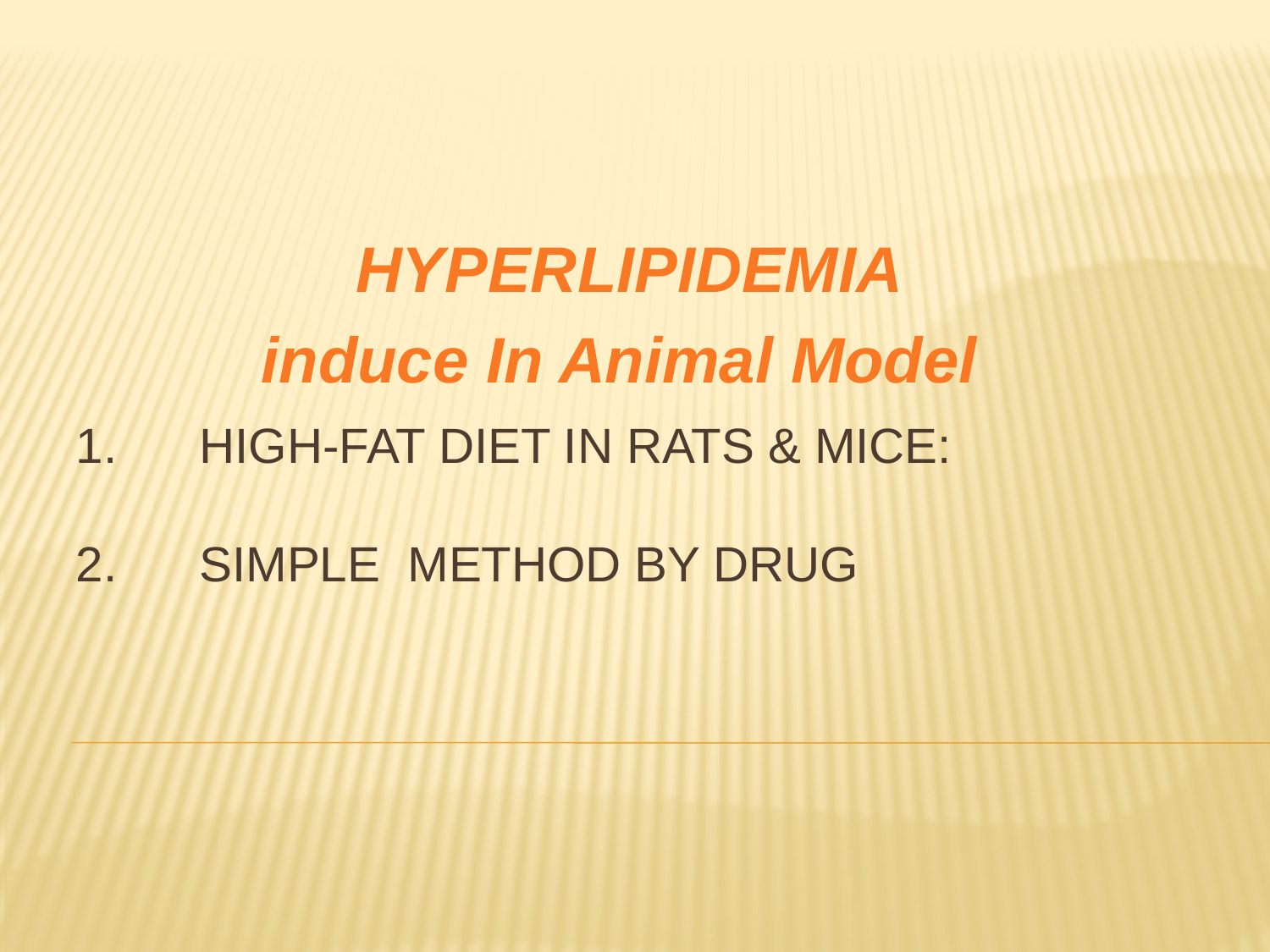

HYPERLIPIDEMIA
induce In Animal Model

# 1.      High-fat diet in Rats & Mice: 2.      simple  method by drug